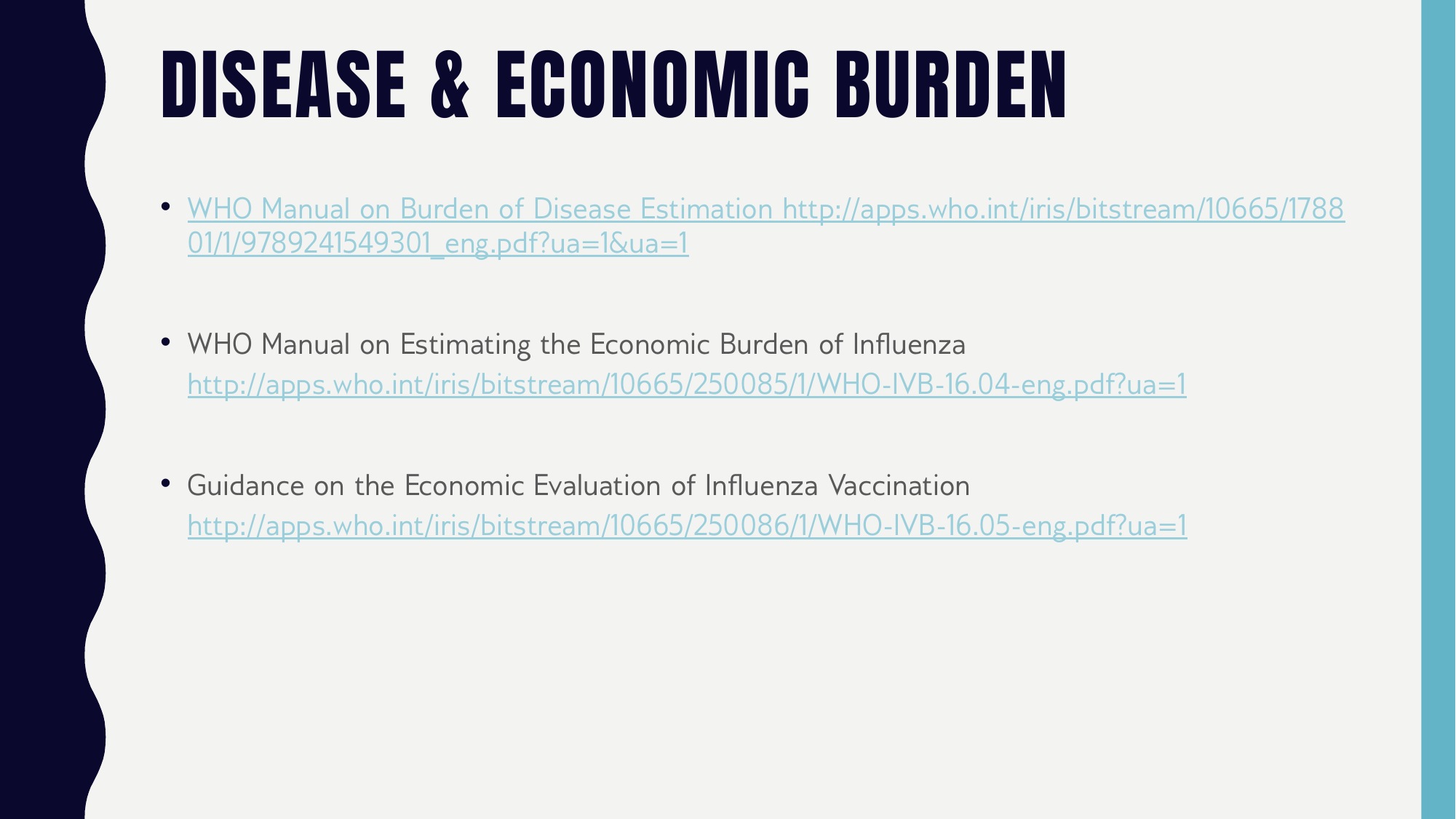

# Disease & economic burden
WHO Manual on Burden of Disease Estimation http://apps.who.int/iris/bitstream/10665/178801/1/9789241549301_eng.pdf?ua=1&ua=1

WHO Manual on Estimating the Economic Burden of Influenza http://apps.who.int/iris/bitstream/10665/250085/1/WHO-IVB-16.04-eng.pdf?ua=1

Guidance on the Economic Evaluation of Influenza Vaccination http://apps.who.int/iris/bitstream/10665/250086/1/WHO-IVB-16.05-eng.pdf?ua=1